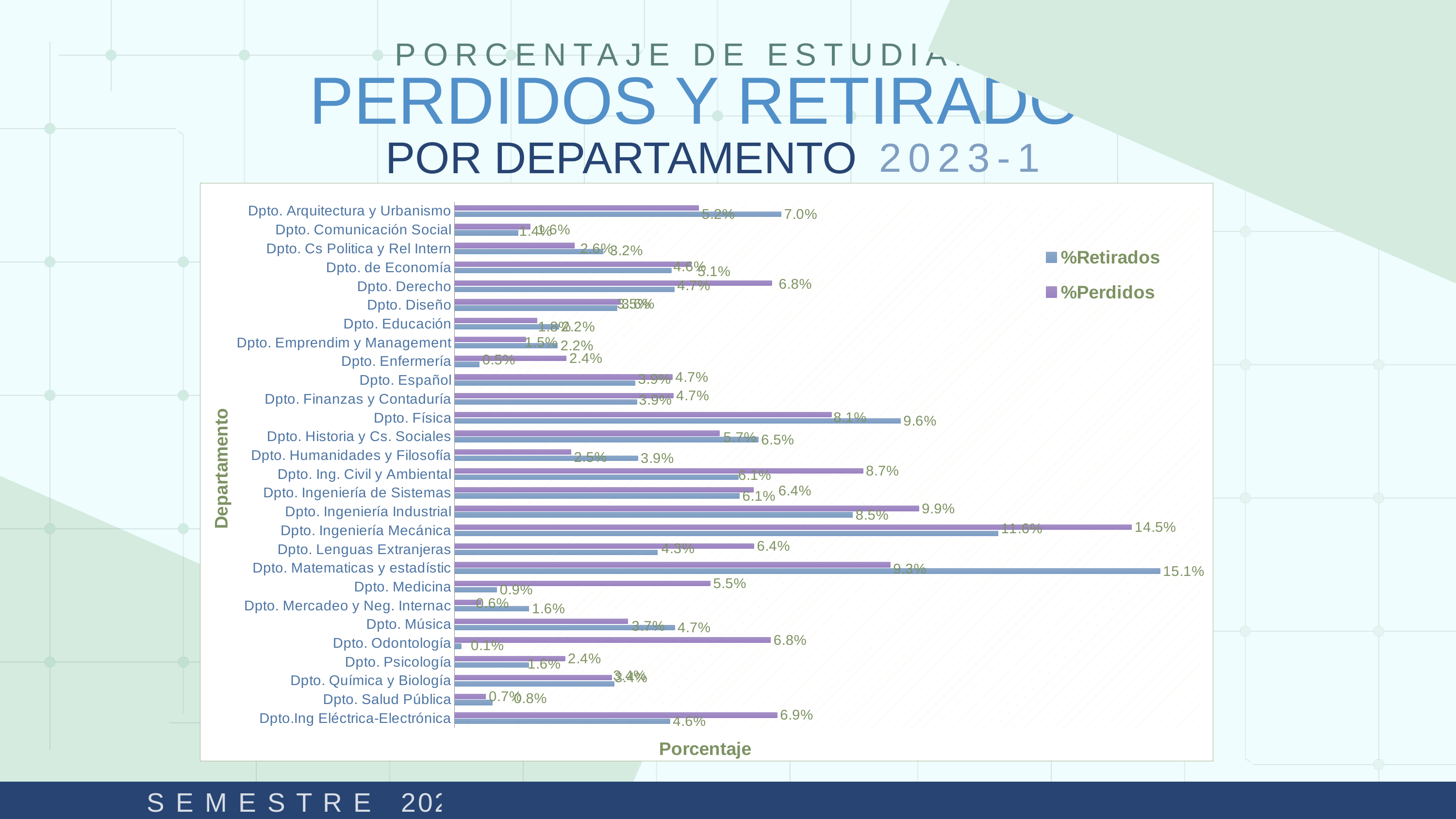

PORCENTAJE DE ESTUDIANTES
 PERDIDOS Y RETIRADOS
POR DEPARTAMENTO
2023-1

### Chart

| Category | %Perdidos | %Retirados |
|---|---|---|
| Dpto. Arquitectura y Urbanismo | 0.05233033524121014 | 0.0699619771863118 |
| Dpto. Comunicación Social | 0.01619047619047619 | 0.013621418506341005 |
| Dpto. Cs Politica y Rel Intern | 0.025709219858156027 | 0.03175965665236052 |
| Dpto. de Economía | 0.050764951321279554 | 0.046419098143236075 |
| Dpto. Derecho | 0.0679399727148704 | 0.047061882475299015 |
| Dpto. Diseño | 0.03551609322974473 | 0.03481521156936261 |
| Dpto. Educación | 0.017653167185877467 | 0.02233502538071066 |
| Dpto. Emprendim y Management | 0.015225334957369063 | 0.022036926742108397 |
| Dpto. Enfermería | 0.023936170212765957 | 0.005291005291005291 |
| Dpto. Español | 0.04662104362703165 | 0.038651315789473686 |
| Dpto. Finanzas y Contaduría | 0.046831955922865015 | 0.039046988749172735 |
| Dpto. Física | 0.08074534161490683 | 0.09550561797752809 |
| Dpto. Historia y Cs. Sociales | 0.056741915802318486 | 0.06503137478608101 |
| Dpto. Humanidades y Filosofía | 0.02493765586034913 | 0.03923330338424678 |
| Dpto. Ing. Civil y Ambiental | 0.08747412008281573 | 0.060768108896451144 |
| Dpto. Ingeniería de Sistemas | 0.064030131826742 | 0.0610079575596817 |
| Dpto. Ingeniería Industrial | 0.09946476360392506 | 0.08527131782945736 |
| Dpto. Ingeniería Mecánica | 0.14504881450488144 | 0.11645101663585952 |
| Dpto. Lenguas Extranjeras | 0.06413061774112103 | 0.04347126066655933 |
| Dpto. Matematicas y estadístic | 0.09333333333333334 | 0.1511318242343542 |
| Dpto. Medicina | 0.054775280898876406 | 0.009046624913013222 |
| Dpto. Mercadeo y Neg. Internac | 0.0056634304207119745 | 0.01592356687898089 |
| Dpto. Música | 0.037102473498233215 | 0.04713804713804714 |
| Dpto. Odontología | 0.06770098730606489 | 0.0014084507042253522 |
| Dpto. Psicología | 0.023647438194195628 | 0.015867418899858956 |
| Dpto. Química y Biología | 0.033628318584070796 | 0.03418803418803419 |
| Dpto. Salud Pública | 0.006671608598962194 | 0.008088235294117648 |
| Dpto.Ing Eléctrica-Electrónica | 0.0690846286701209 | 0.04612850082372323 |
S E M E S T R E   2023-I